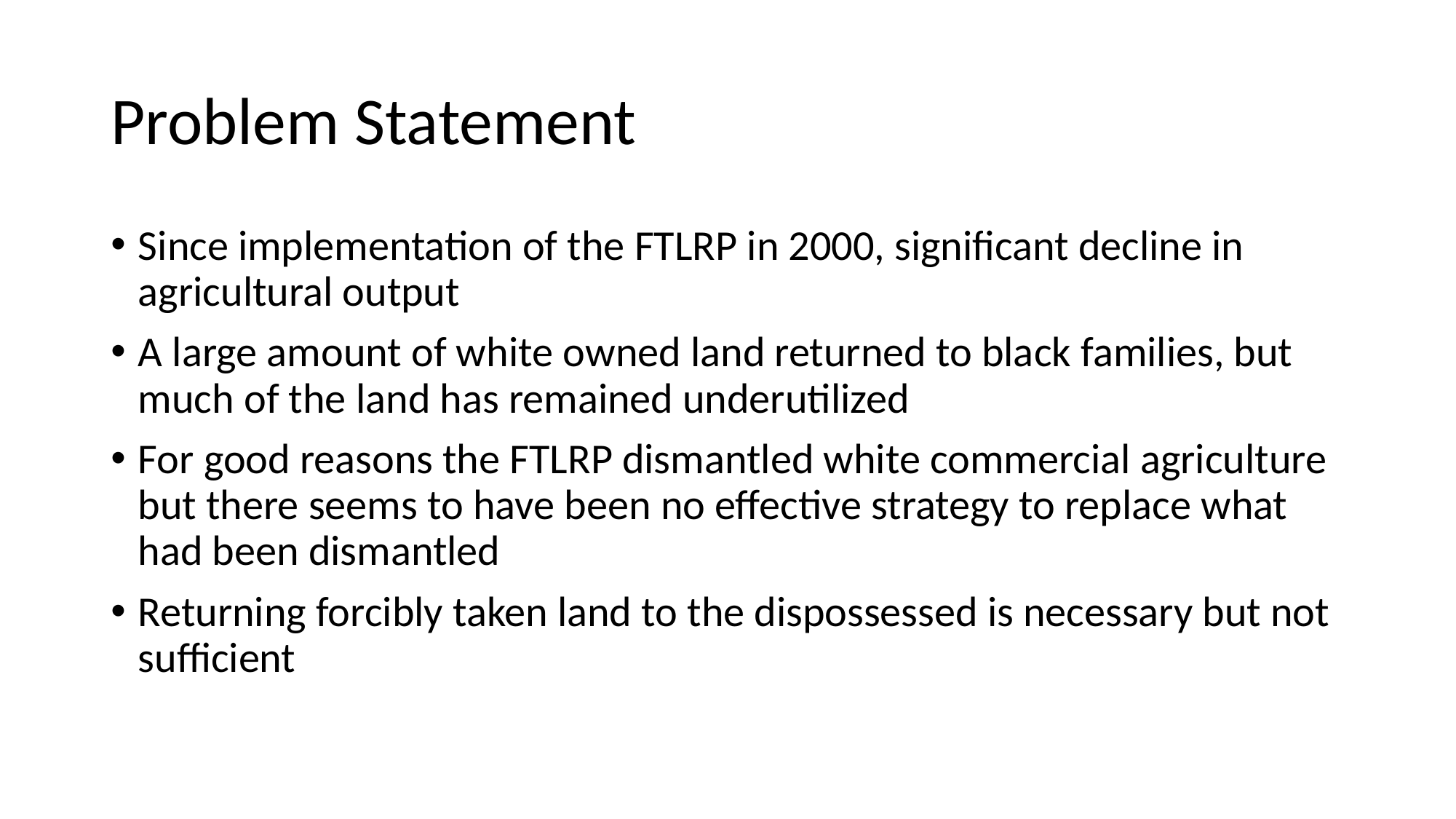

# Problem Statement
Since implementation of the FTLRP in 2000, significant decline in agricultural output
A large amount of white owned land returned to black families, but much of the land has remained underutilized
For good reasons the FTLRP dismantled white commercial agriculture but there seems to have been no effective strategy to replace what had been dismantled
Returning forcibly taken land to the dispossessed is necessary but not sufficient